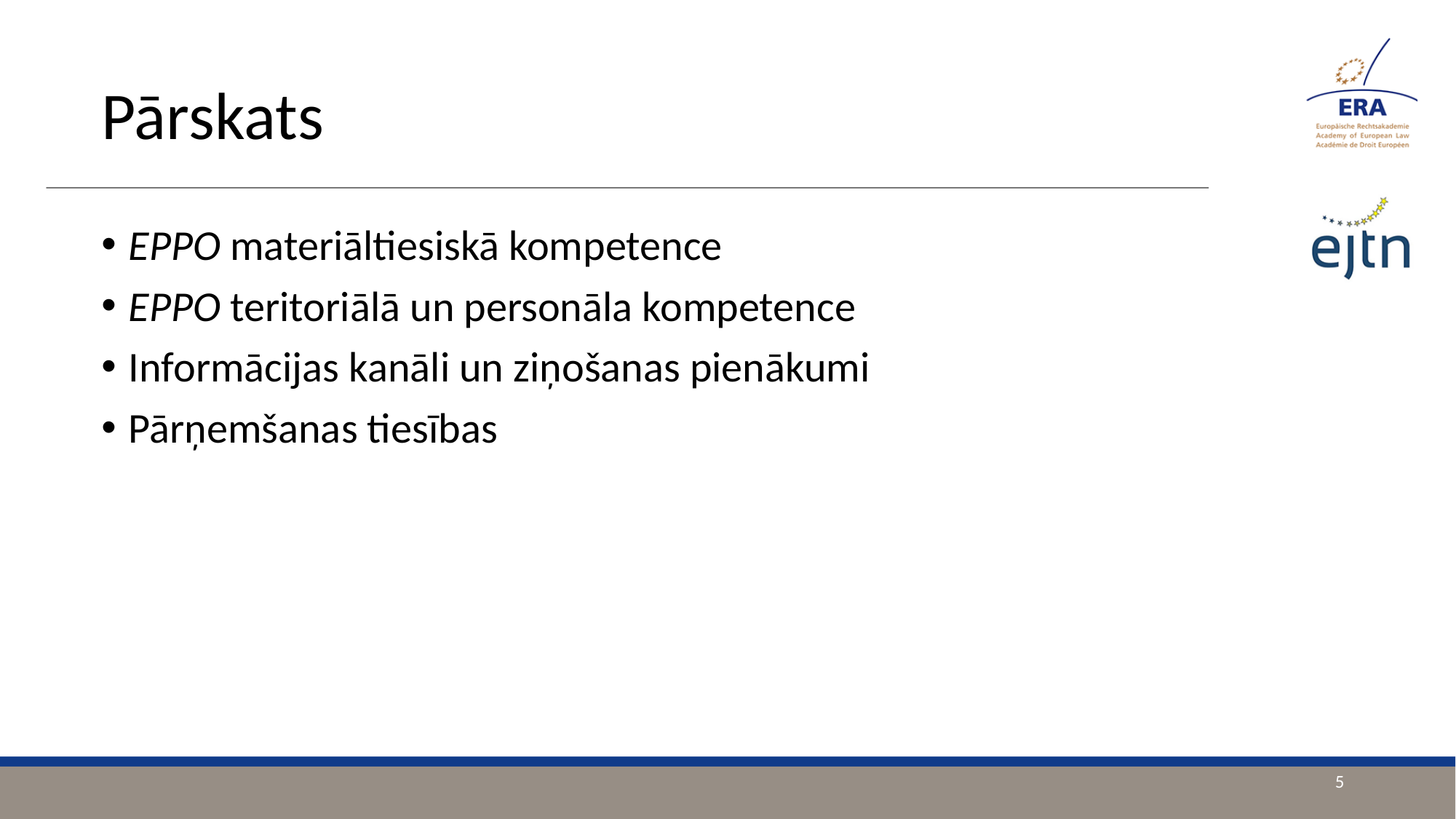

# Pārskats
EPPO materiāltiesiskā kompetence
EPPO teritoriālā un personāla kompetence
Informācijas kanāli un ziņošanas pienākumi
Pārņemšanas tiesības

5